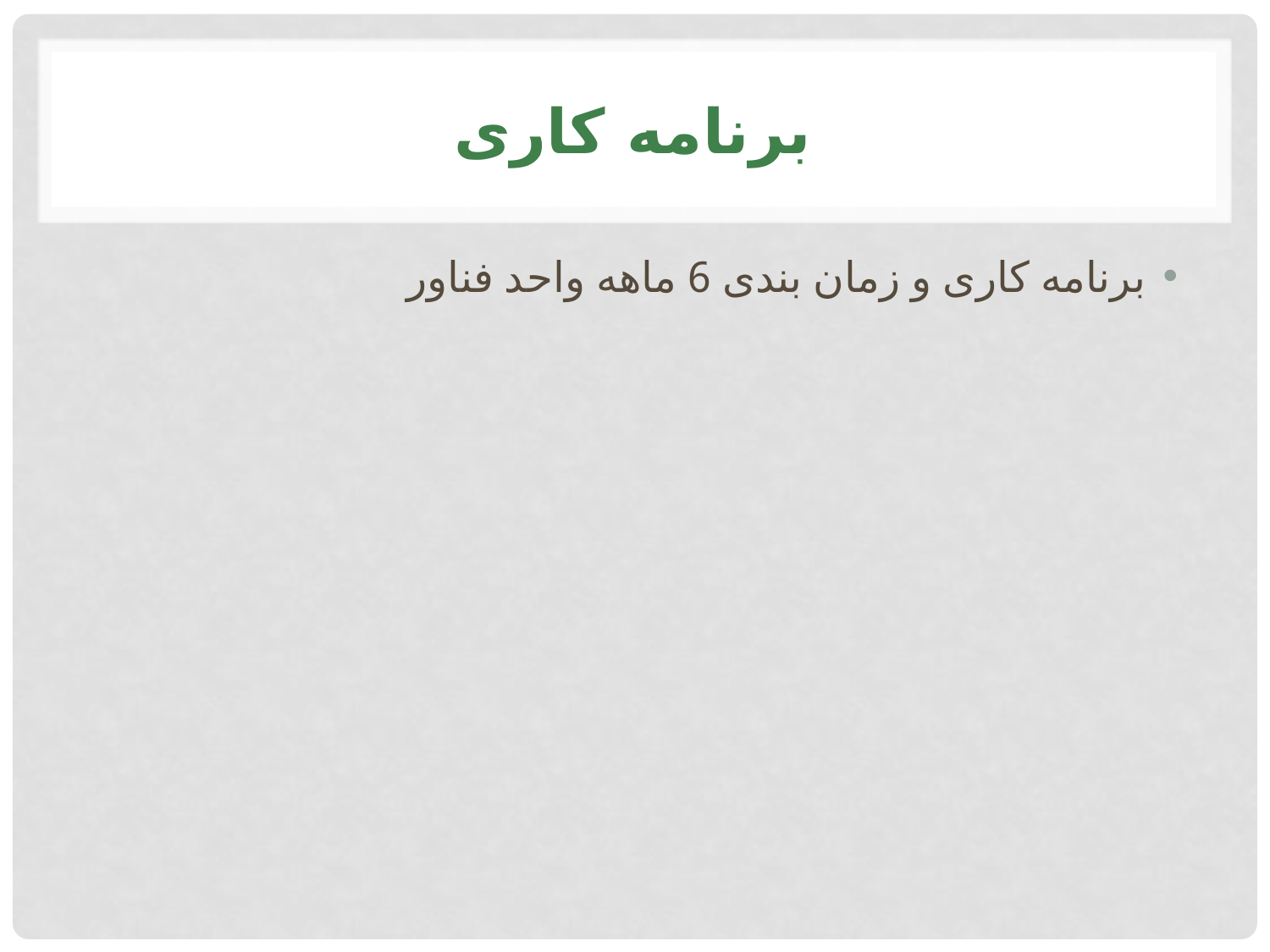

# برنامه کاری
برنامه کاری و زمان بندی 6 ماهه واحد فناور